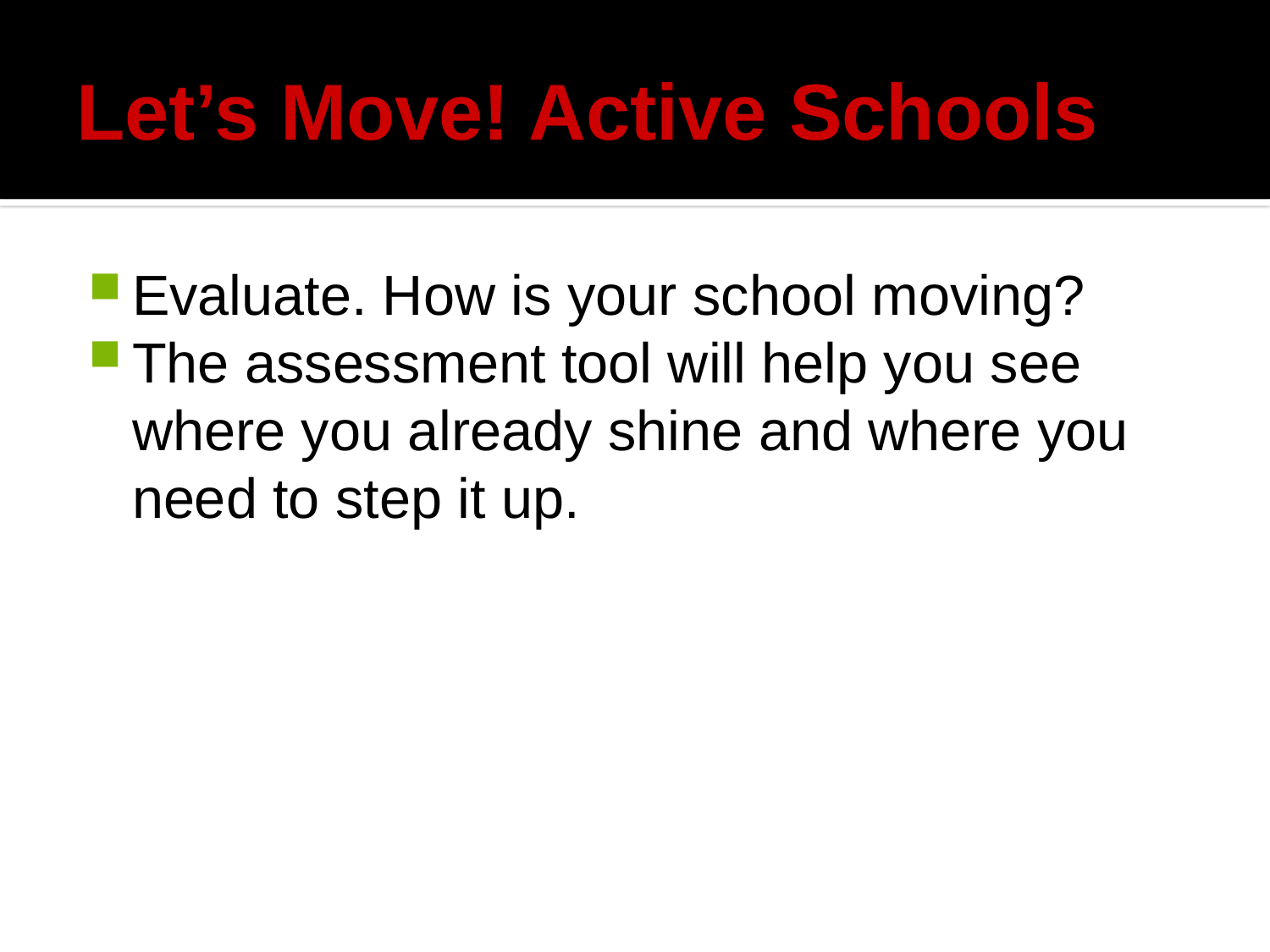

# Let’s Move! Active Schools
Evaluate. How is your school moving?
The assessment tool will help you see where you already shine and where you need to step it up.